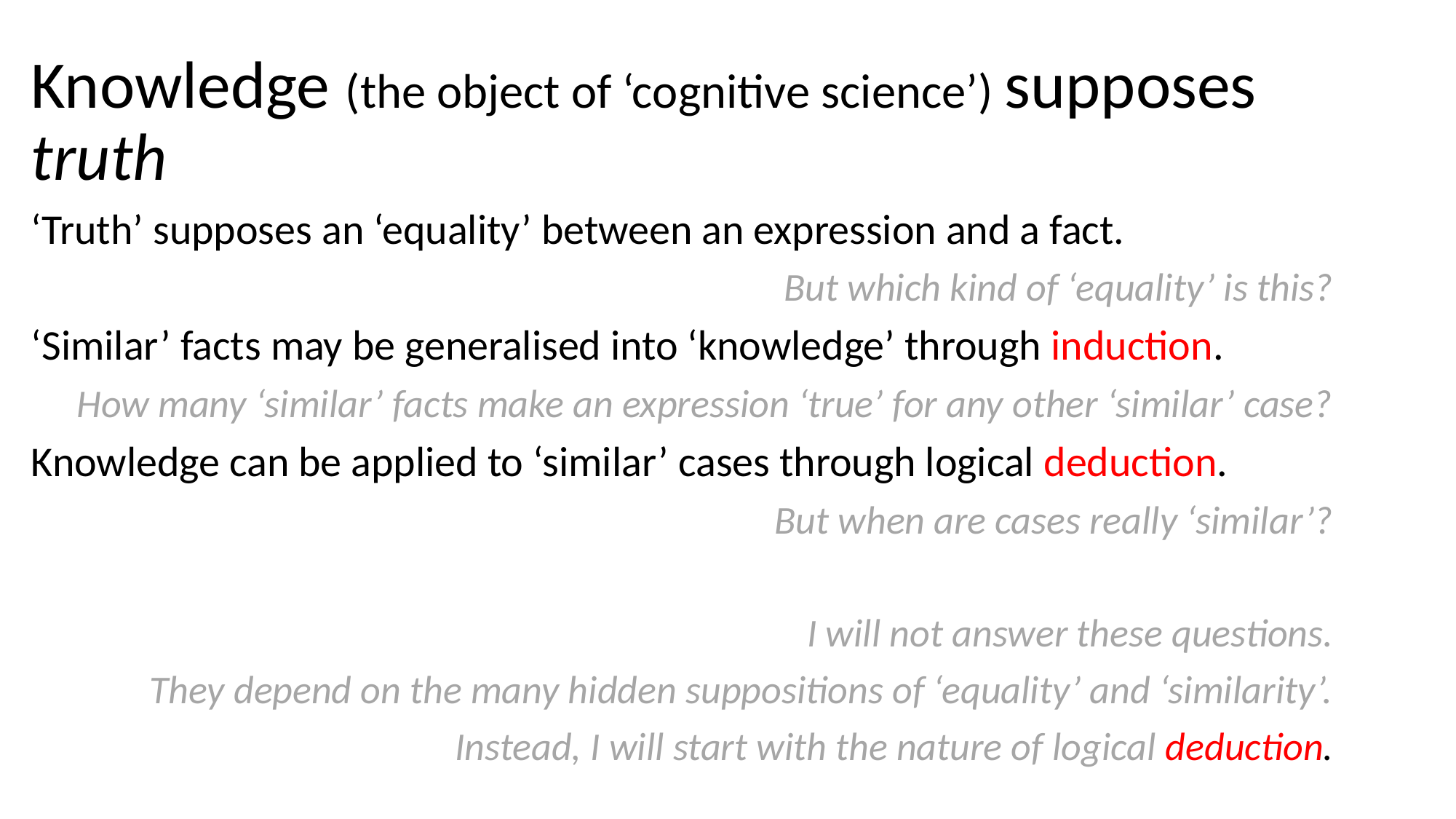

# Knowledge (the object of ‘cognitive science’) supposes truth
‘Truth’ supposes an ‘equality’ between an expression and a fact.
But which kind of ‘equality’ is this?
‘Similar’ facts may be generalised into ‘knowledge’ through induction.
How many ‘similar’ facts make an expression ‘true’ for any other ‘similar’ case?
Knowledge can be applied to ‘similar’ cases through logical deduction.
But when are cases really ‘similar’?

I will not answer these questions.
They depend on the many hidden suppositions of ‘equality’ and ‘similarity’.
Instead, I will start with the nature of logical deduction.